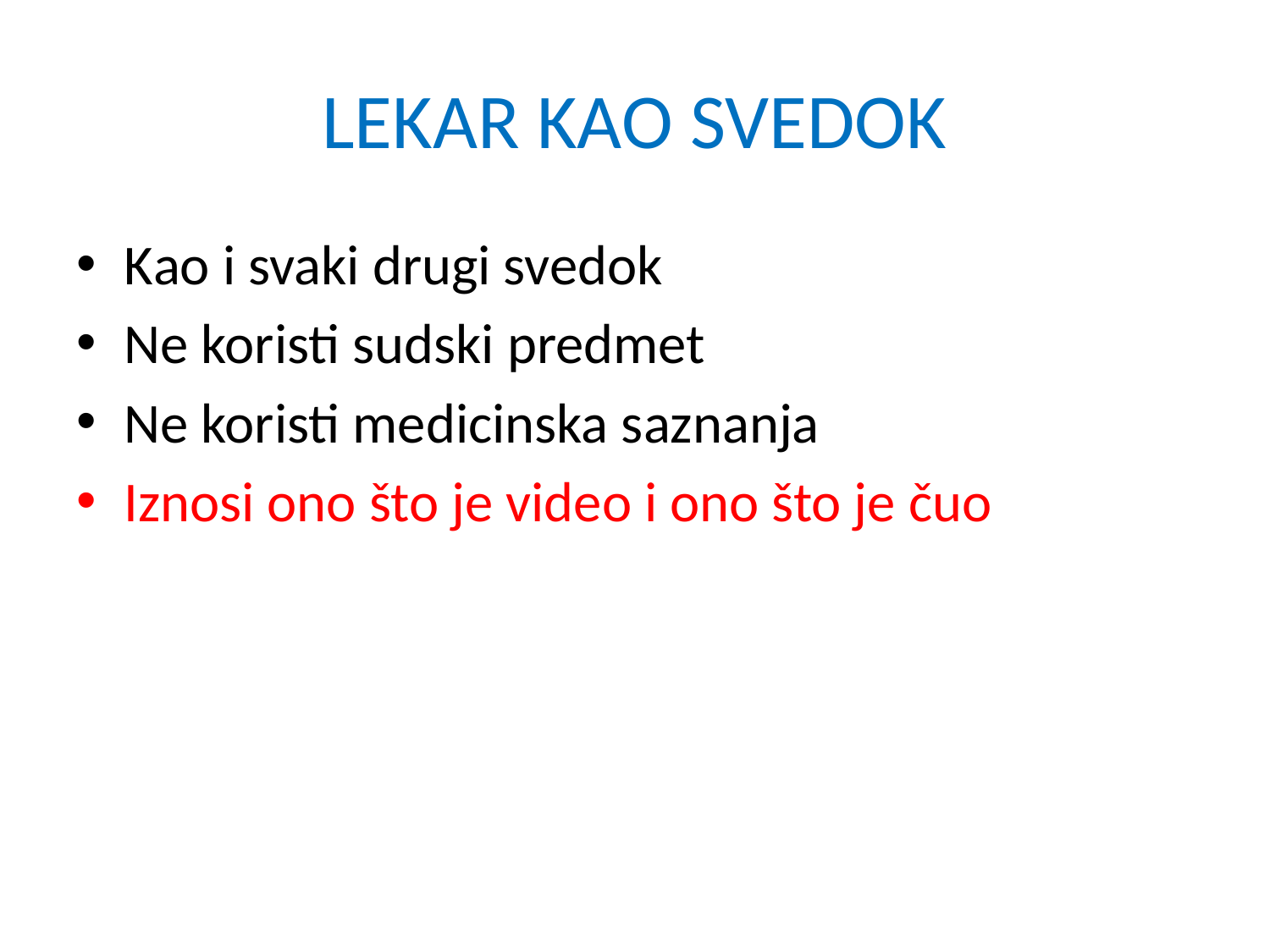

# LEKAR KAO SVEDOK
Kao i svaki drugi svedok
Ne koristi sudski predmet
Ne koristi medicinska saznanja
Iznosi ono što je video i ono što je čuo